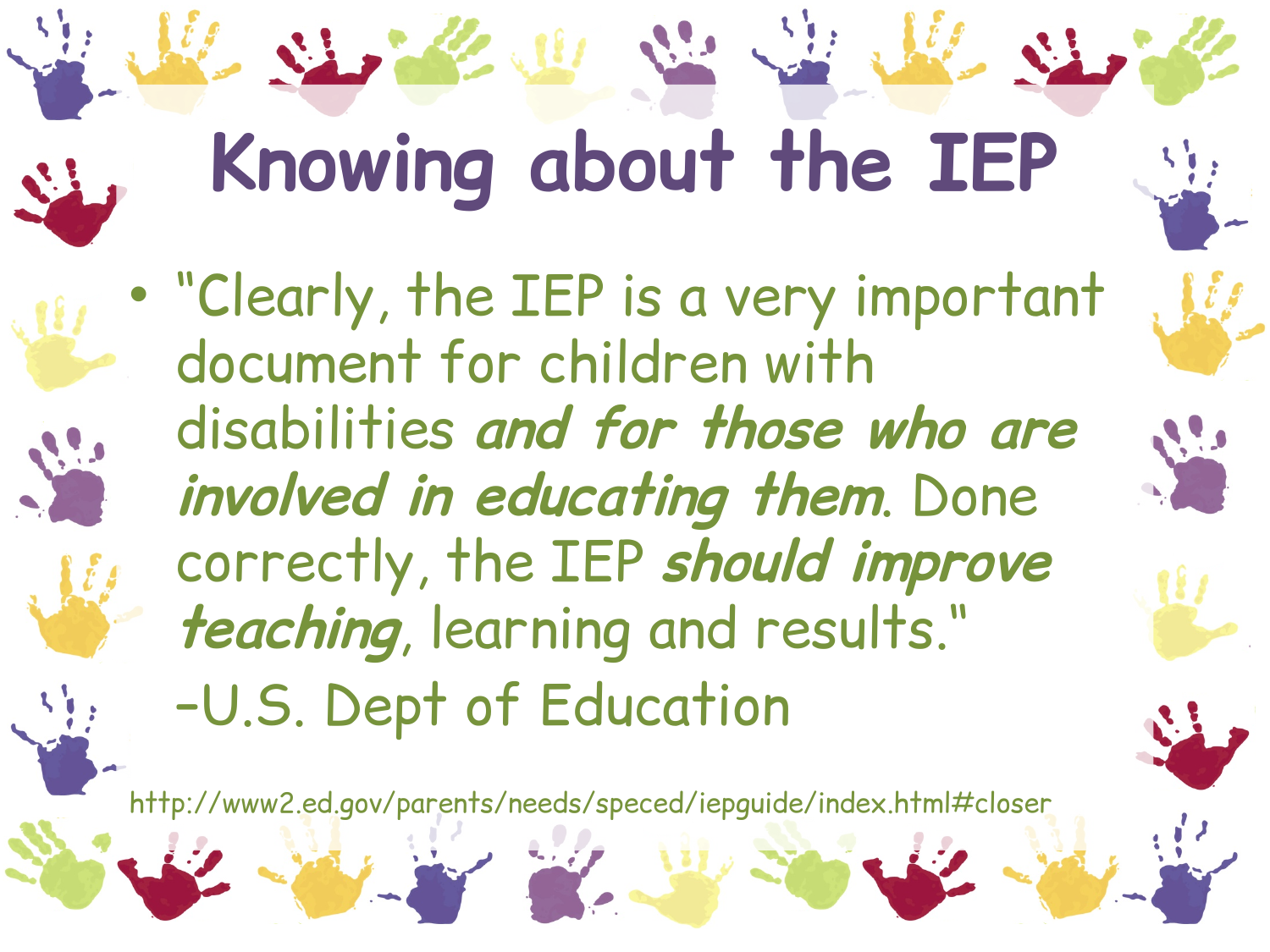

# Knowing about the IEP
“Clearly, the IEP is a very important document for children with disabilities and for those who are involved in educating them. Done correctly, the IEP should improve teaching, learning and results.“
				–U.S. Dept of Education

http://www2.ed.gov/parents/needs/speced/iepguide/index.html#closer